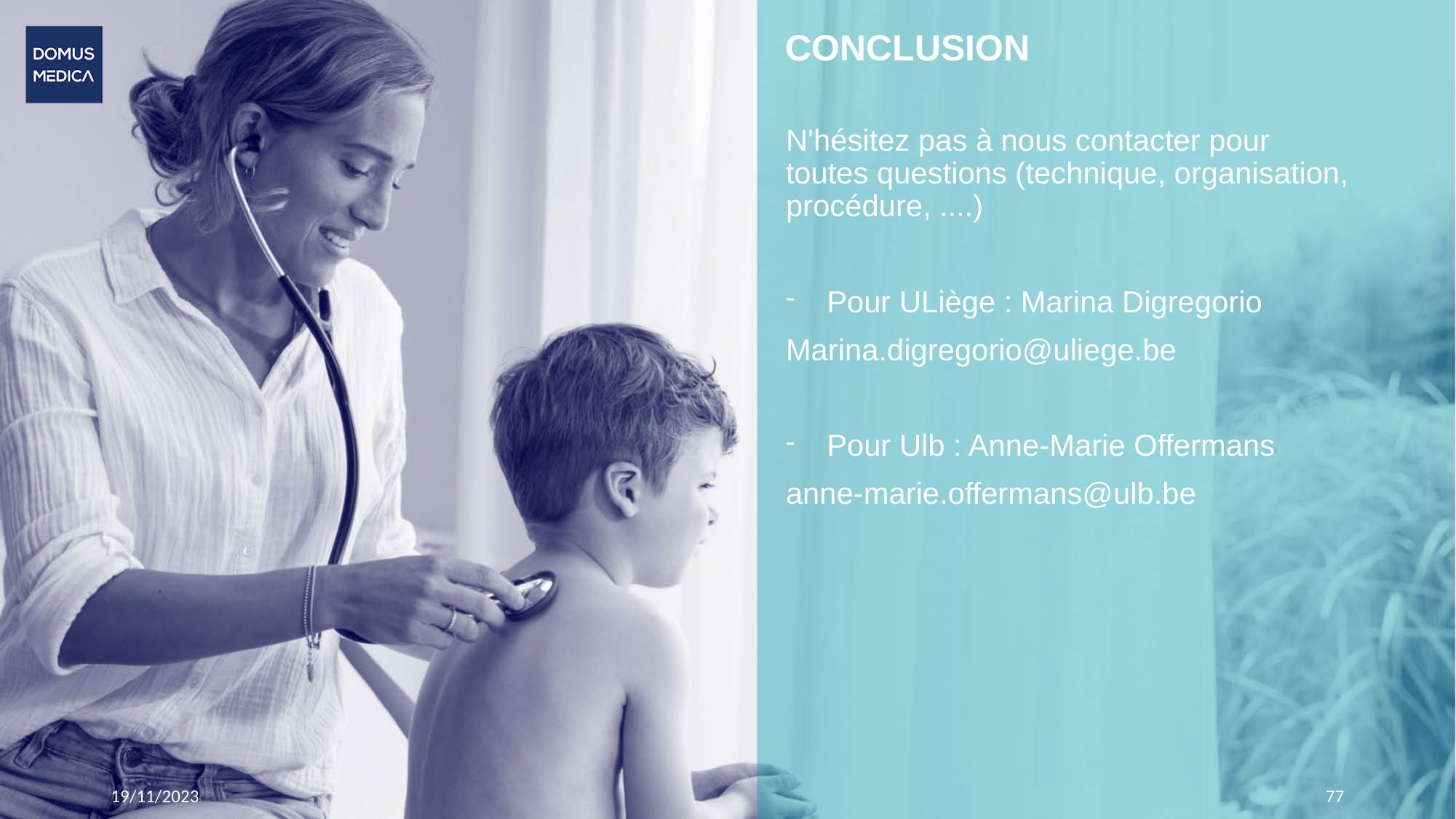

# CONCLUSION
N'hésitez pas à nous contacter pour toutes questions (technique, organisation, procédure, ....)

Pour ULiège : Marina Digregorio
Marina.digregorio@uliege.be

Pour Ulb : Anne-Marie Offermans
anne-marie.offermans@ulb.be

19/11/2023
77